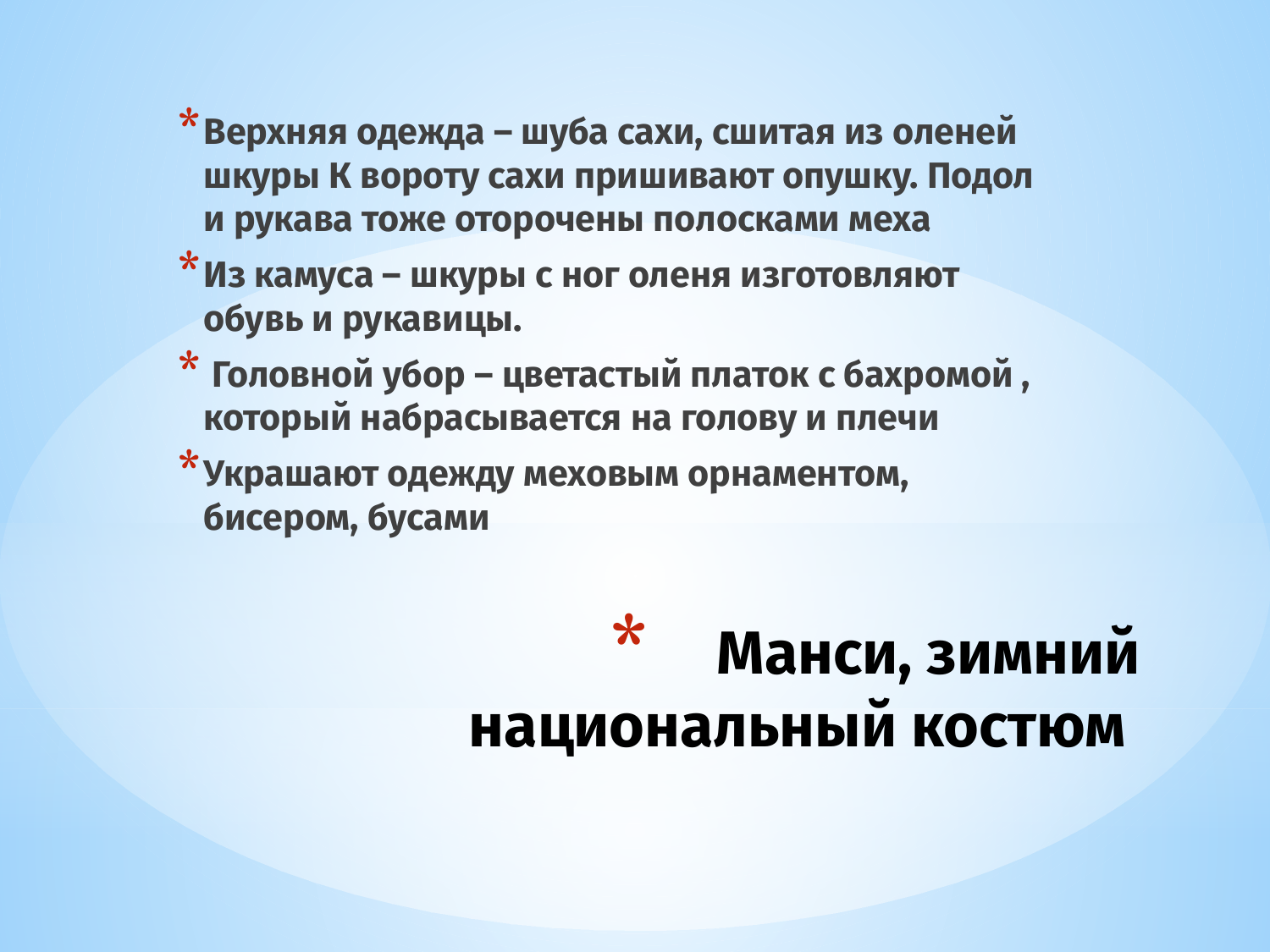

Верхняя одежда – шуба сахи, сшитая из оленей шкуры К вороту сахи пришивают опушку. Подол и рукава тоже оторочены полосками меха
Из камуса – шкуры с ног оленя изготовляют обувь и рукавицы.
 Головной убор – цветастый платок с бахромой , который набрасывается на голову и плечи
Украшают одежду меховым орнаментом, бисером, бусами
# Манси, зимний национальный костюм